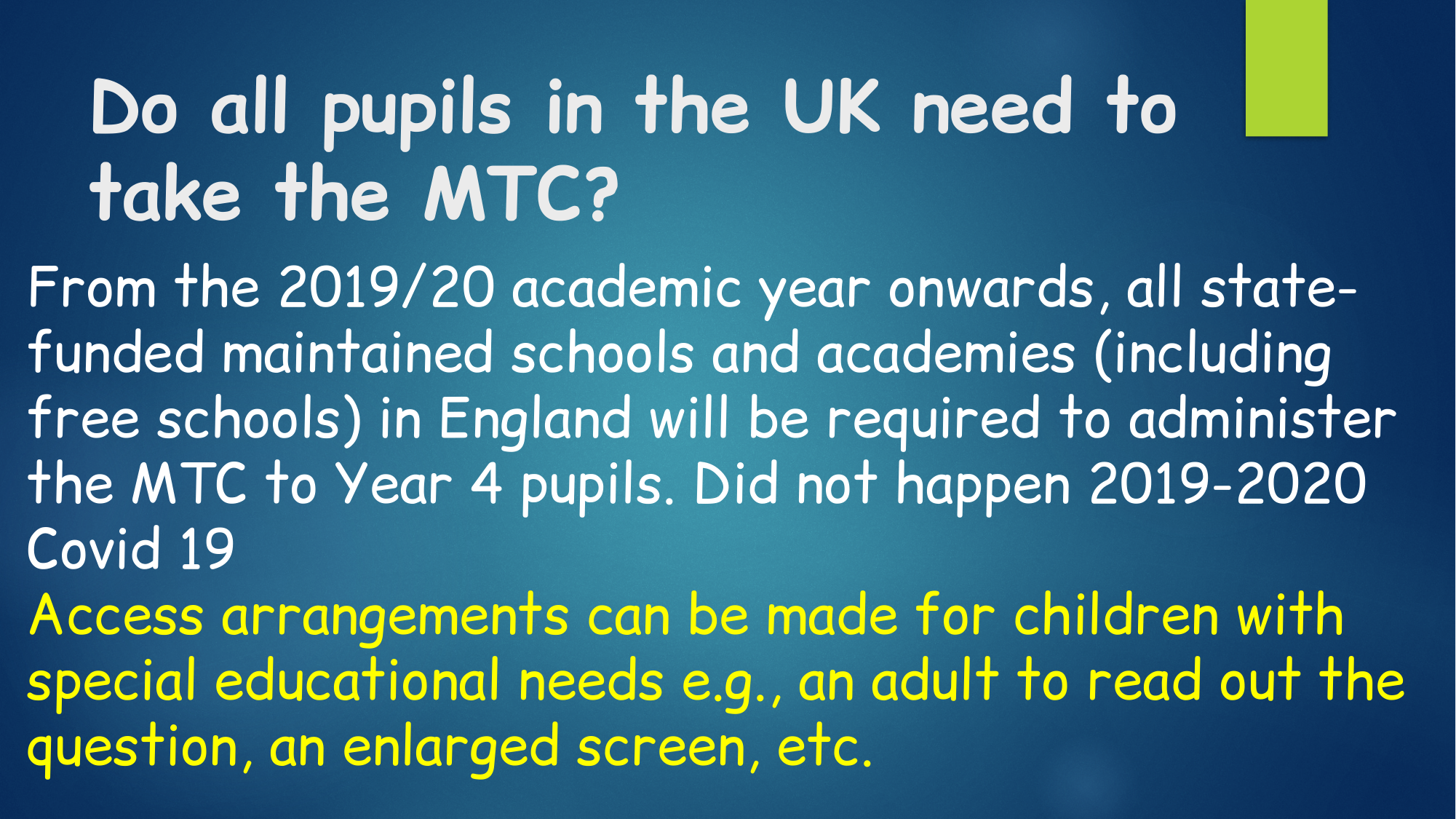

# Do all pupils in the UK need to take the MTC?
From the 2019/20 academic year onwards, all state-funded maintained schools and academies (including free schools) in England will be required to administer the MTC to Year 4 pupils. Did not happen 2019-2020 Covid 19
Access arrangements can be made for children with special educational needs e.g., an adult to read out the question, an enlarged screen, etc.